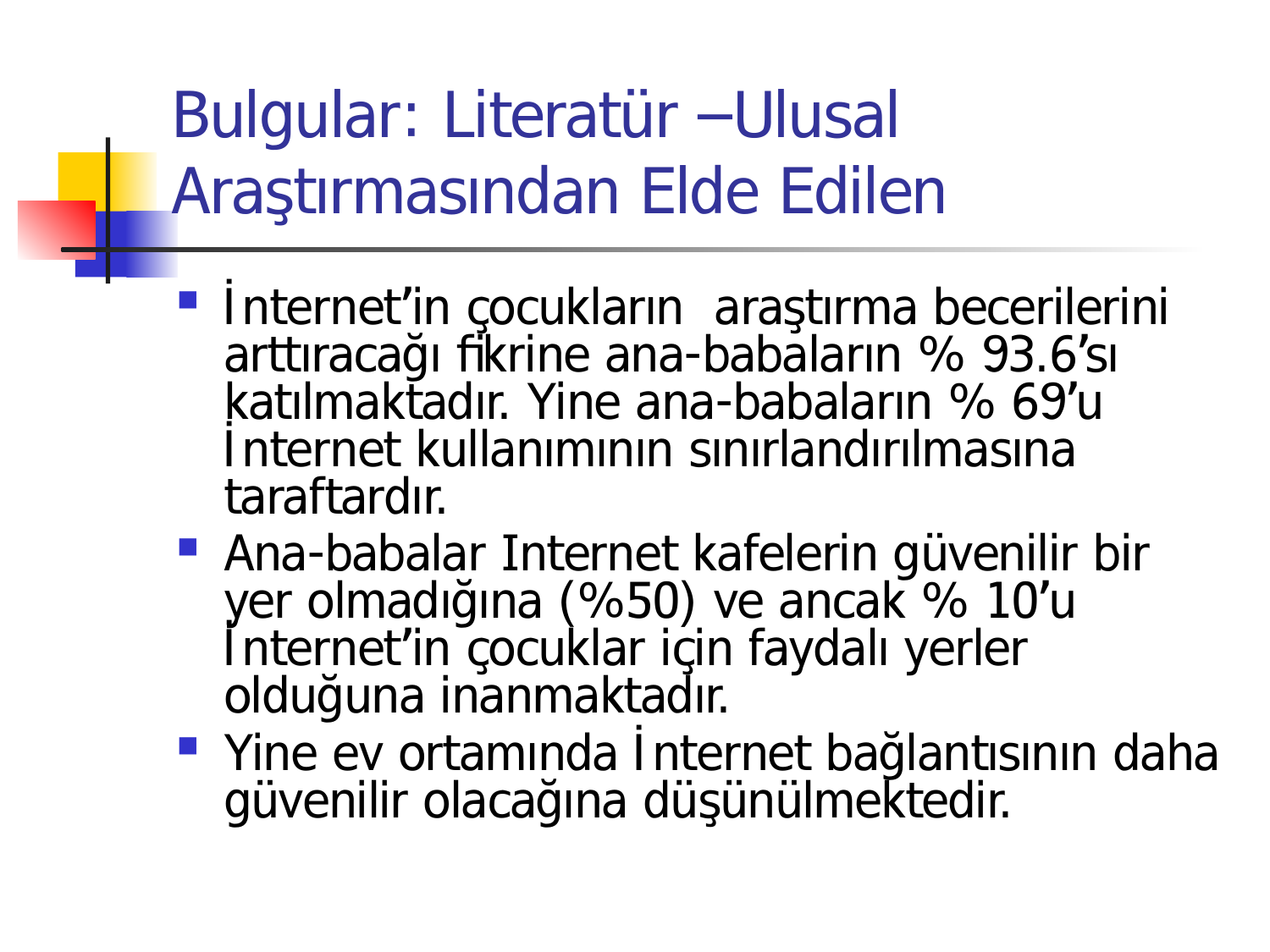

# Bulgular: Literatür –Ulusal Araştırmasından Elde Edilen
İnternet’in çocukların  araştırma becerilerini arttıracağı fikrine ana-babaların % 93.6’sı katılmaktadır. Yine ana-babaların % 69’u  İnternet kullanımının sınırlandırılmasına taraftardır.
Ana-babalar Internet kafelerin güvenilir bir yer olmadığına (%50) ve ancak % 10’u İnternet’in çocuklar için faydalı yerler olduğuna inanmaktadır.
Yine ev ortamında İnternet bağlantısının daha güvenilir olacağına düşünülmektedir.